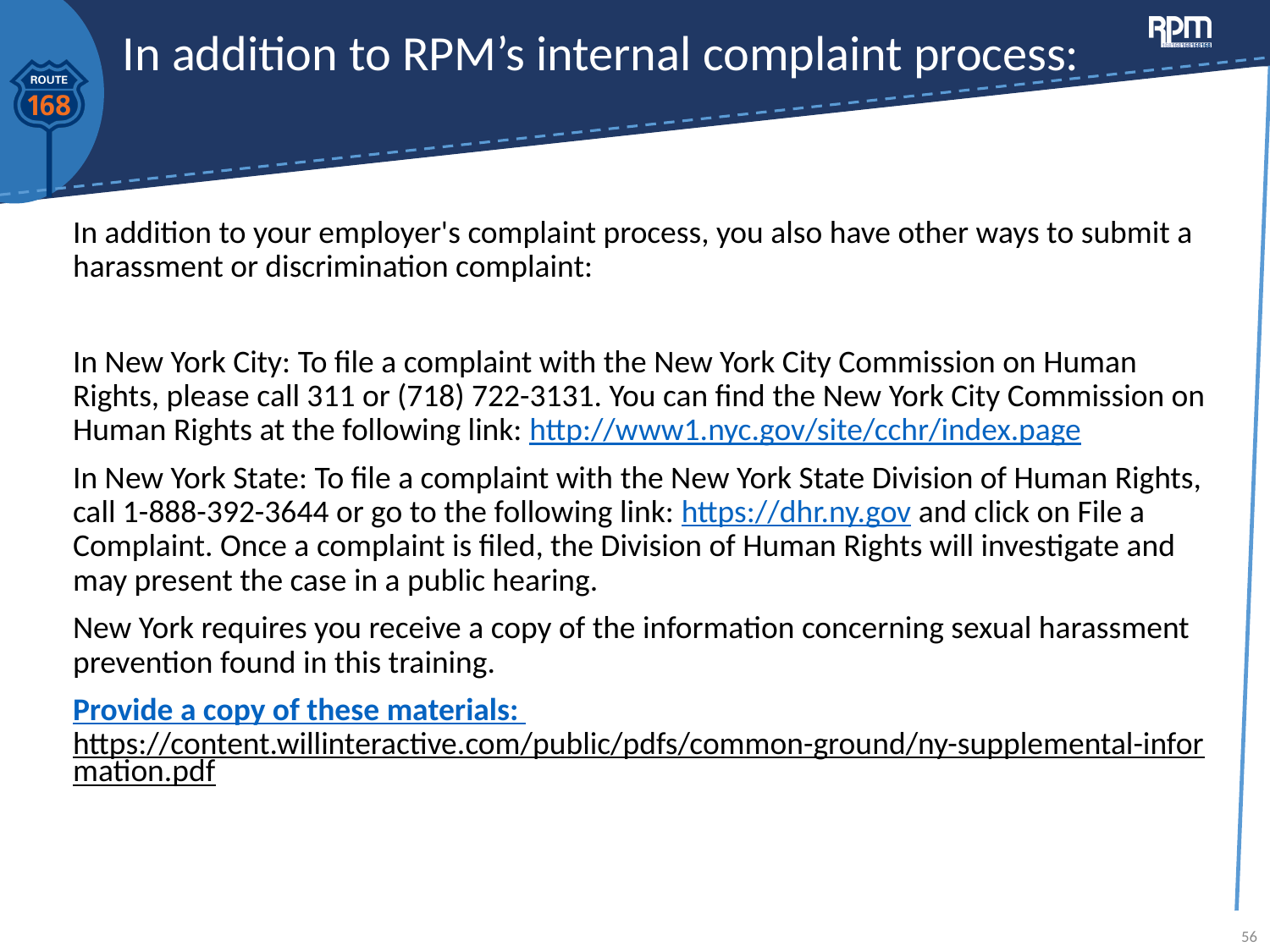

# In addition to RPM’s internal complaint process:
In addition to your employer's complaint process, you also have other ways to submit a harassment or discrimination complaint:

In New York City: To file a complaint with the New York City Commission on Human Rights, please call 311 or (718) 722-3131. You can find the New York City Commission on Human Rights at the following link: http://www1.nyc.gov/site/cchr/index.page
In New York State: To file a complaint with the New York State Division of Human Rights, call 1-888-392-3644 or go to the following link: https://dhr.ny.gov and click on File a Complaint. Once a complaint is filed, the Division of Human Rights will investigate and may present the case in a public hearing.
New York requires you receive a copy of the information concerning sexual harassment prevention found in this training.
Provide a copy of these materials: https://content.willinteractive.com/public/pdfs/common-ground/ny-supplemental-information.pdf
56